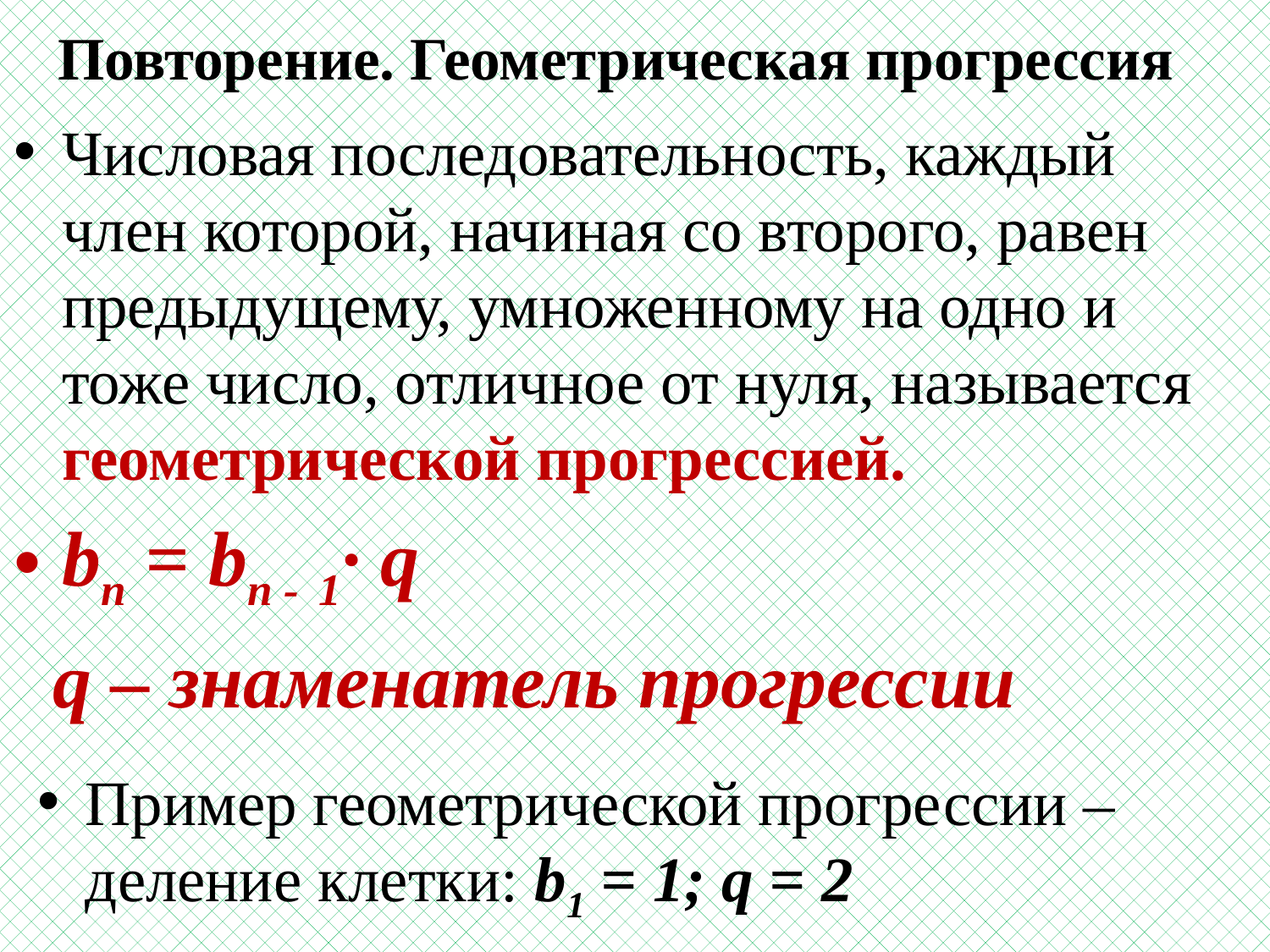

# Повторение. Геометрическая прогрессия
Числовая последовательность, каждый член которой, начиная со второго, равен предыдущему, умноженному на одно и тоже число, отличное от нуля, называется геометрической прогрессией.
bn = bn - 1∙ q
  q – знаменатель прогрессии
Пример геометрической прогрессии – деление клетки: b1 = 1; q = 2